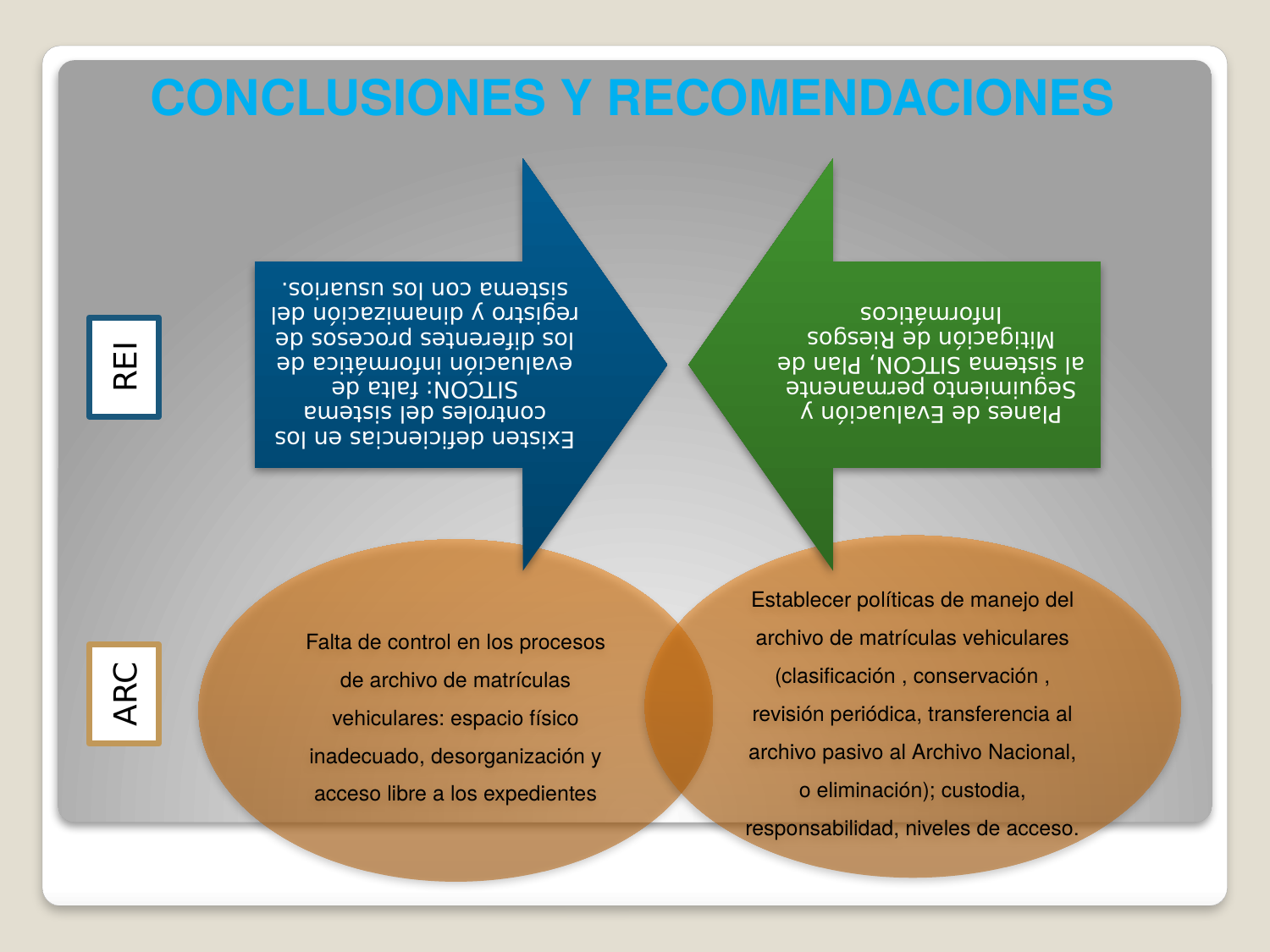

CONCLUSIONES Y RECOMENDACIONES
Existen deficiencias en los controles del sistema SITCON: falta de evaluación informática de los diferentes procesos de registro y dinamización del sistema con los usuarios.
Planes de Evaluación y Seguimiento permanente al sistema SITCON, Plan de Mitigación de Riesgos Informáticos
REI
Falta de control en los procesos de archivo de matrículas vehiculares: espacio físico inadecuado, desorganización y acceso libre a los expedientes
Establecer políticas de manejo del archivo de matrículas vehiculares (clasificación , conservación , revisión periódica, transferencia al archivo pasivo al Archivo Nacional, o eliminación); custodia, responsabilidad, niveles de acceso.

ARC